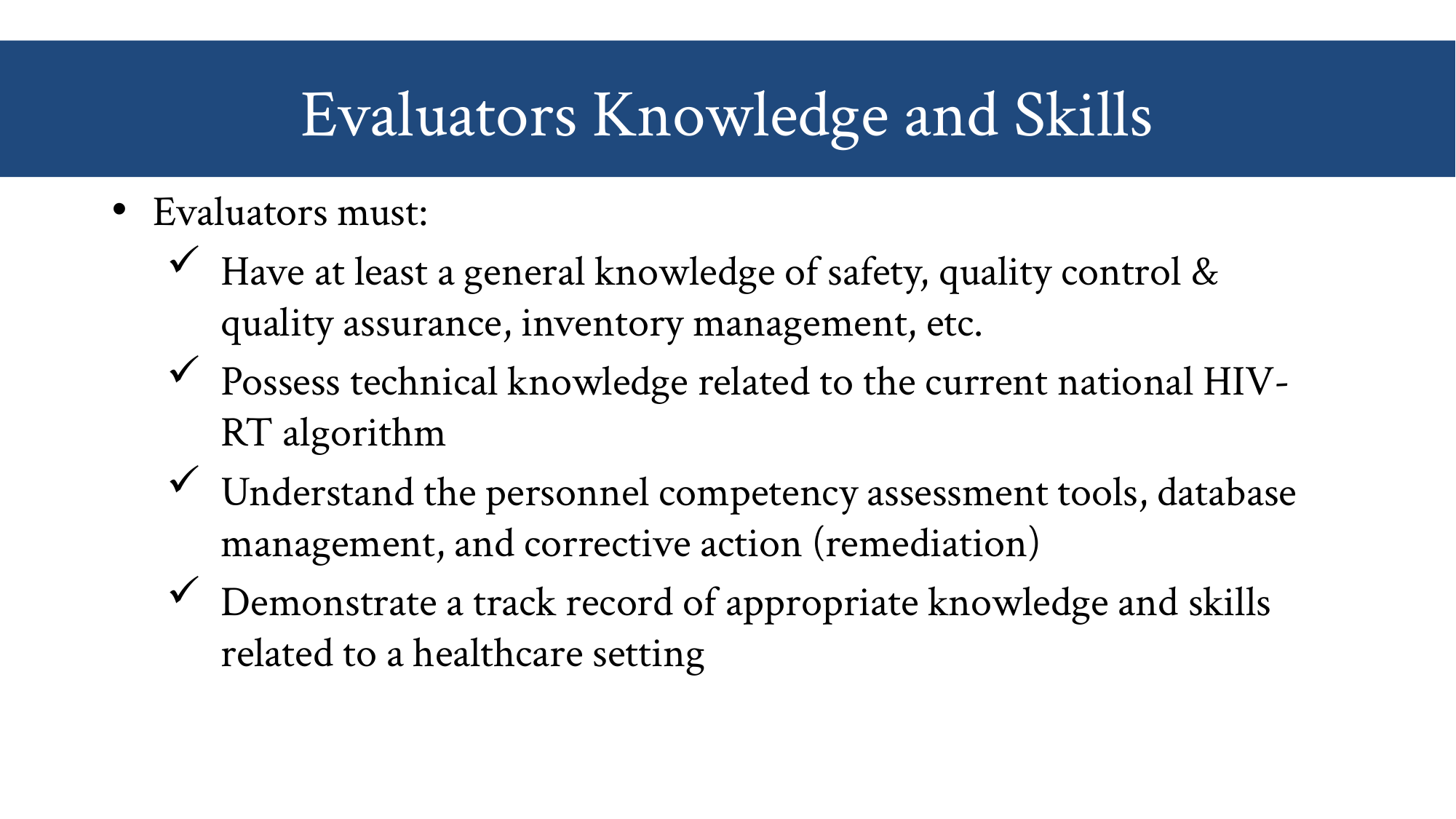

# Evaluators Knowledge and Skills
Evaluators must:
Have at least a general knowledge of safety, quality control & quality assurance, inventory management, etc.
Possess technical knowledge related to the current national HIV-RT algorithm
Understand the personnel competency assessment tools, database management, and corrective action (remediation)
Demonstrate a track record of appropriate knowledge and skills related to a healthcare setting